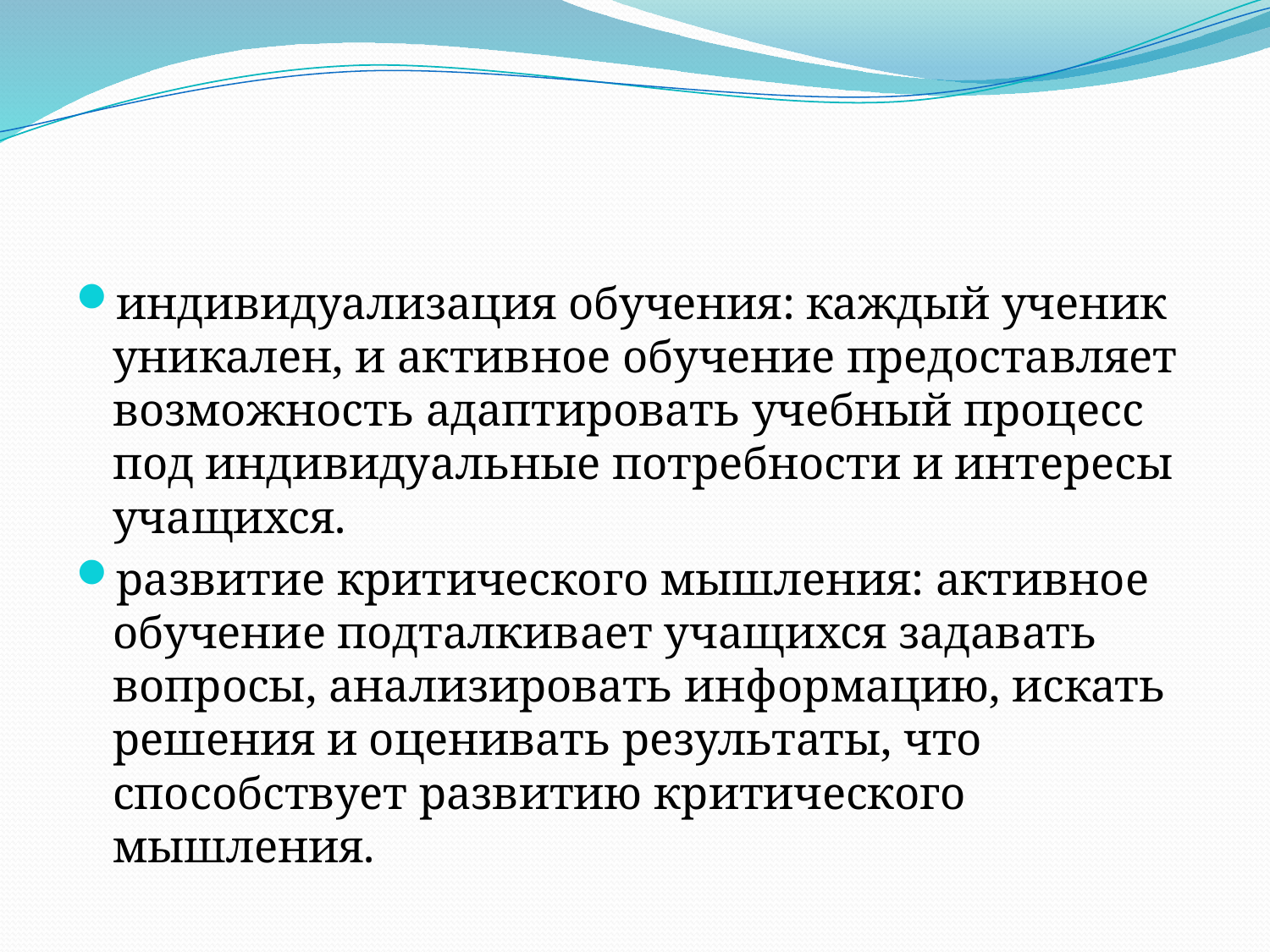

#
индивидуализация обучения: каждый ученик уникален, и активное обучение предоставляет возможность адаптировать учебный процесс под индивидуальные потребности и интересы учащихся.
развитие критического мышления: активное обучение подталкивает учащихся задавать вопросы, анализировать информацию, искать решения и оценивать результаты, что способствует развитию критического мышления.